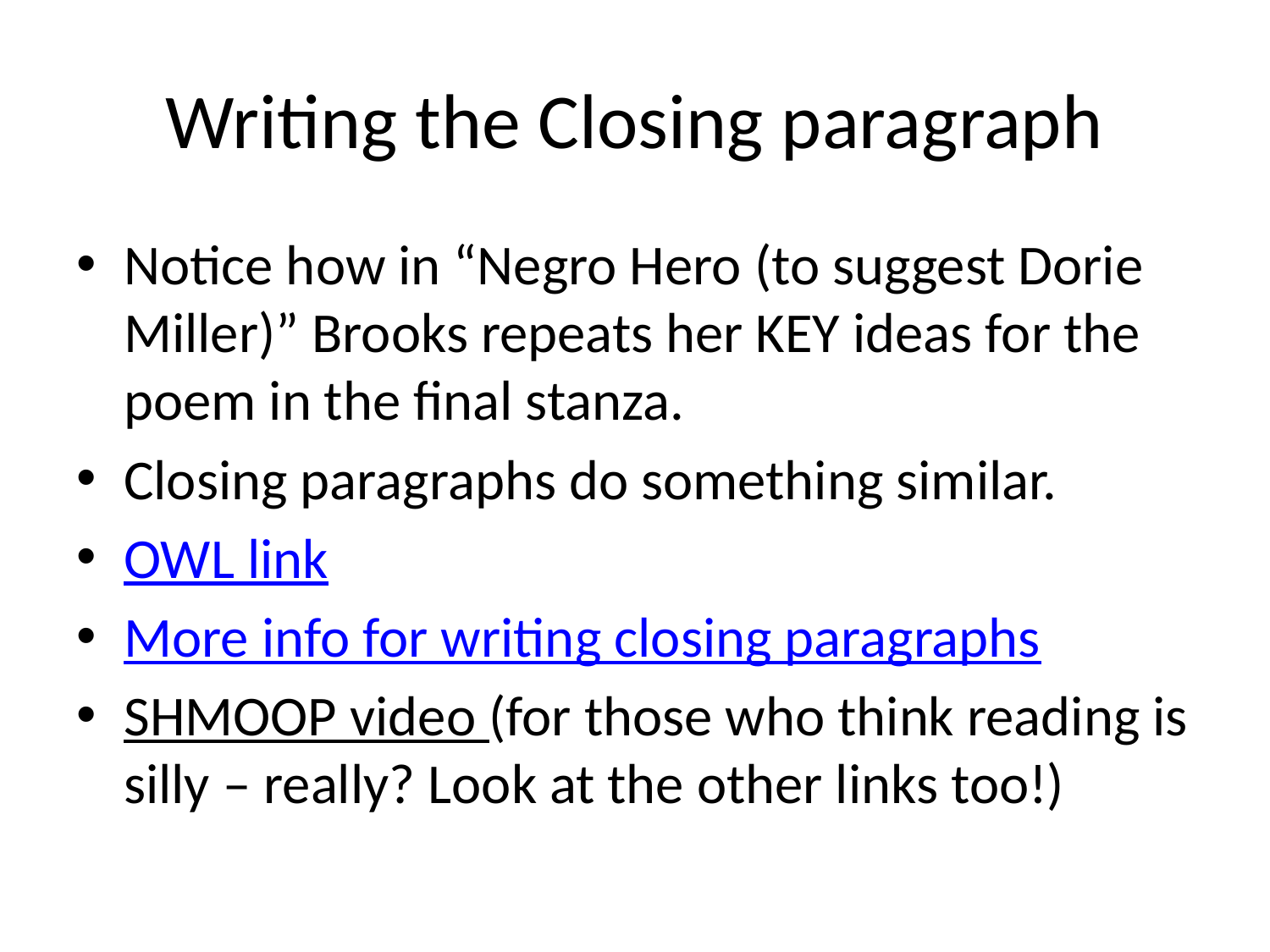

# Writing the Closing paragraph
Notice how in “Negro Hero (to suggest Dorie Miller)” Brooks repeats her KEY ideas for the poem in the final stanza.
Closing paragraphs do something similar.
OWL link
More info for writing closing paragraphs
SHMOOP video (for those who think reading is silly – really? Look at the other links too!)